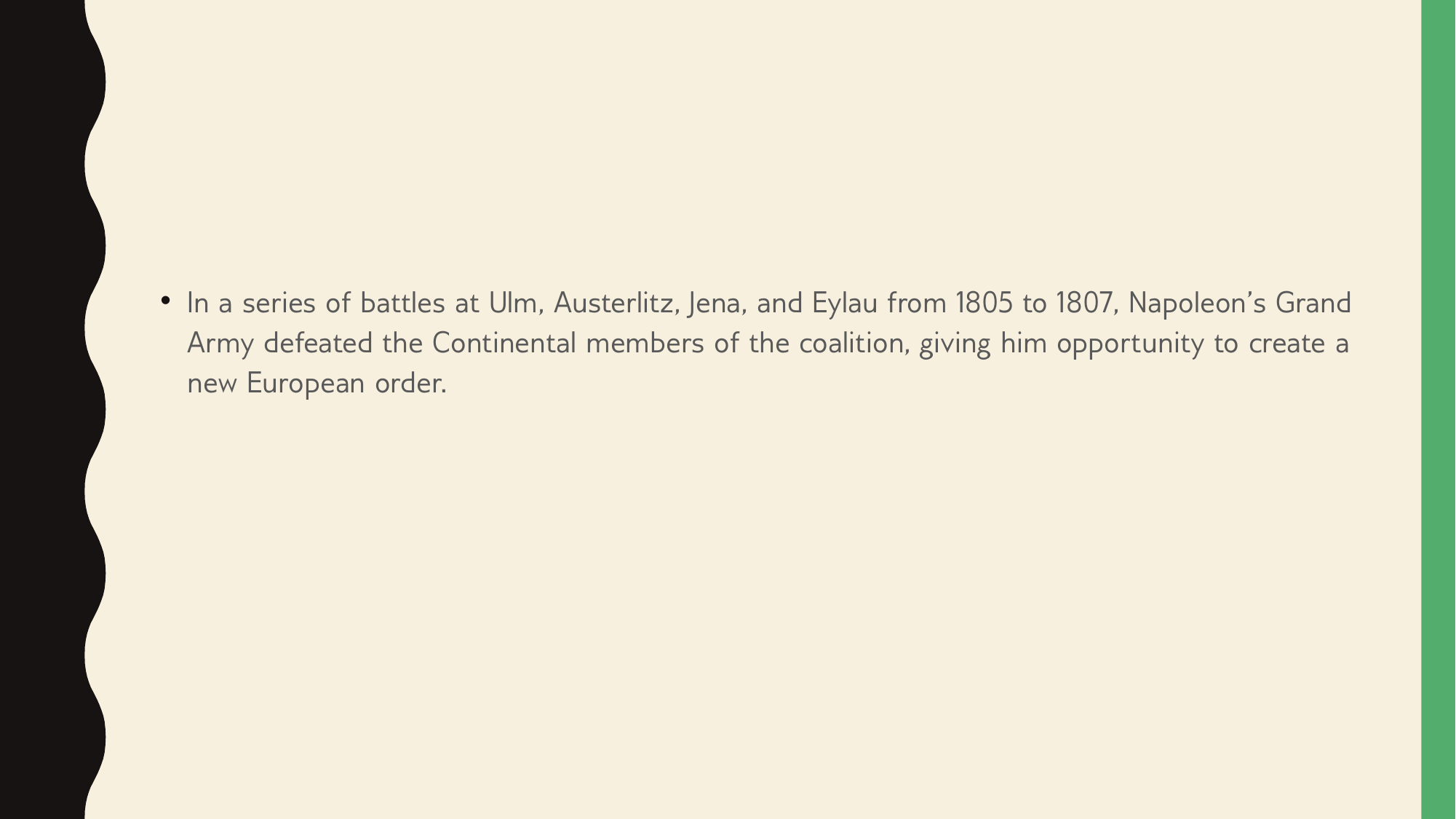

#
In a series of battles at Ulm, Austerlitz, Jena, and Eylau from 1805 to 1807, Napoleon’s Grand Army defeated the Continental members of the coalition, giving him opportunity to create a new European order.